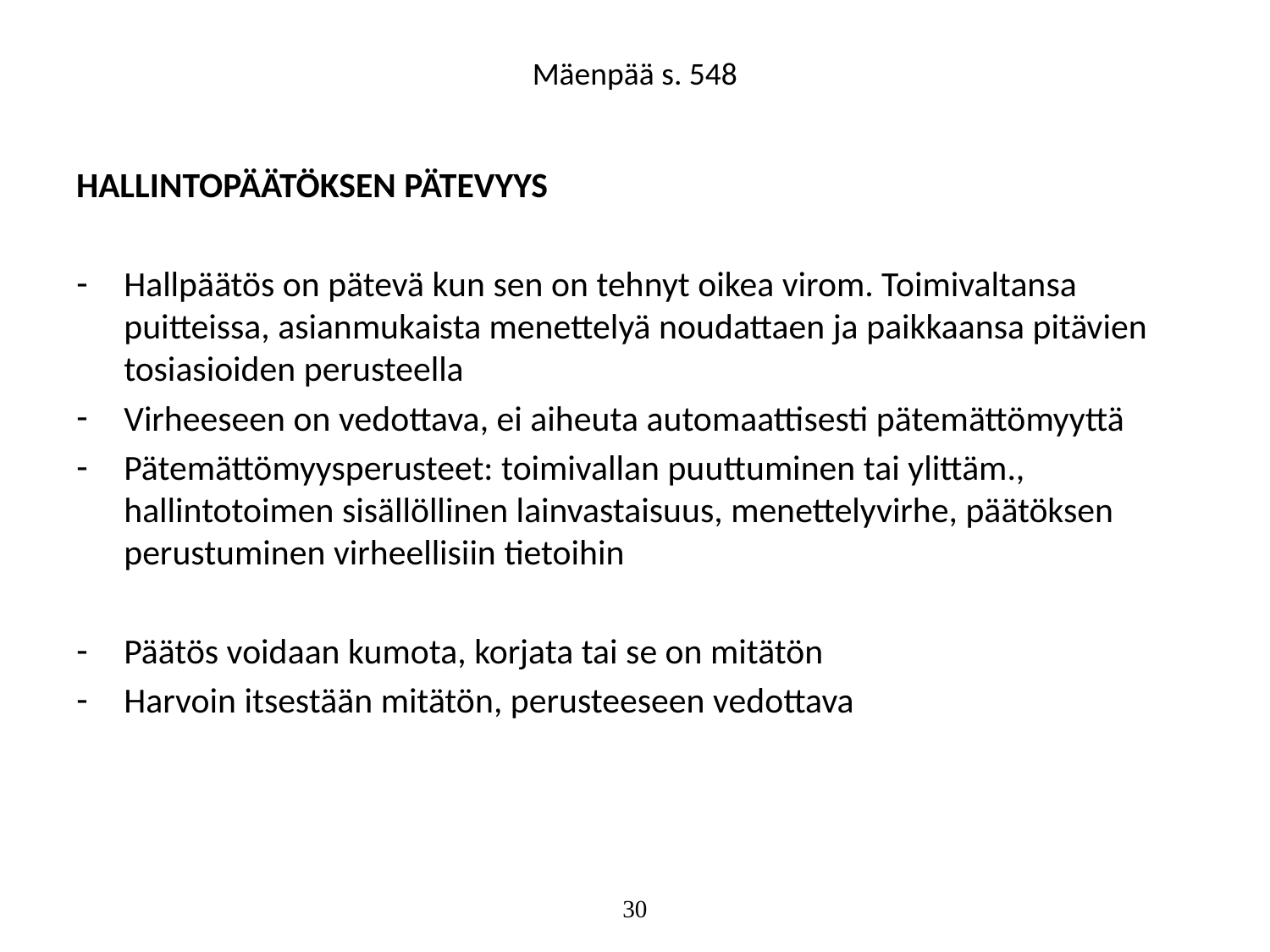

# Mäenpää s. 548
HALLINTOPÄÄTÖKSEN PÄTEVYYS

Hallpäätös on pätevä kun sen on tehnyt oikea virom. Toimivaltansa puitteissa, asianmukaista menettelyä noudattaen ja paikkaansa pitävien tosiasioiden perusteella
Virheeseen on vedottava, ei aiheuta automaattisesti pätemättömyyttä
Pätemättömyysperusteet: toimivallan puuttuminen tai ylittäm., hallintotoimen sisällöllinen lainvastaisuus, menettelyvirhe, päätöksen perustuminen virheellisiin tietoihin

Päätös voidaan kumota, korjata tai se on mitätön
Harvoin itsestään mitätön, perusteeseen vedottava
30